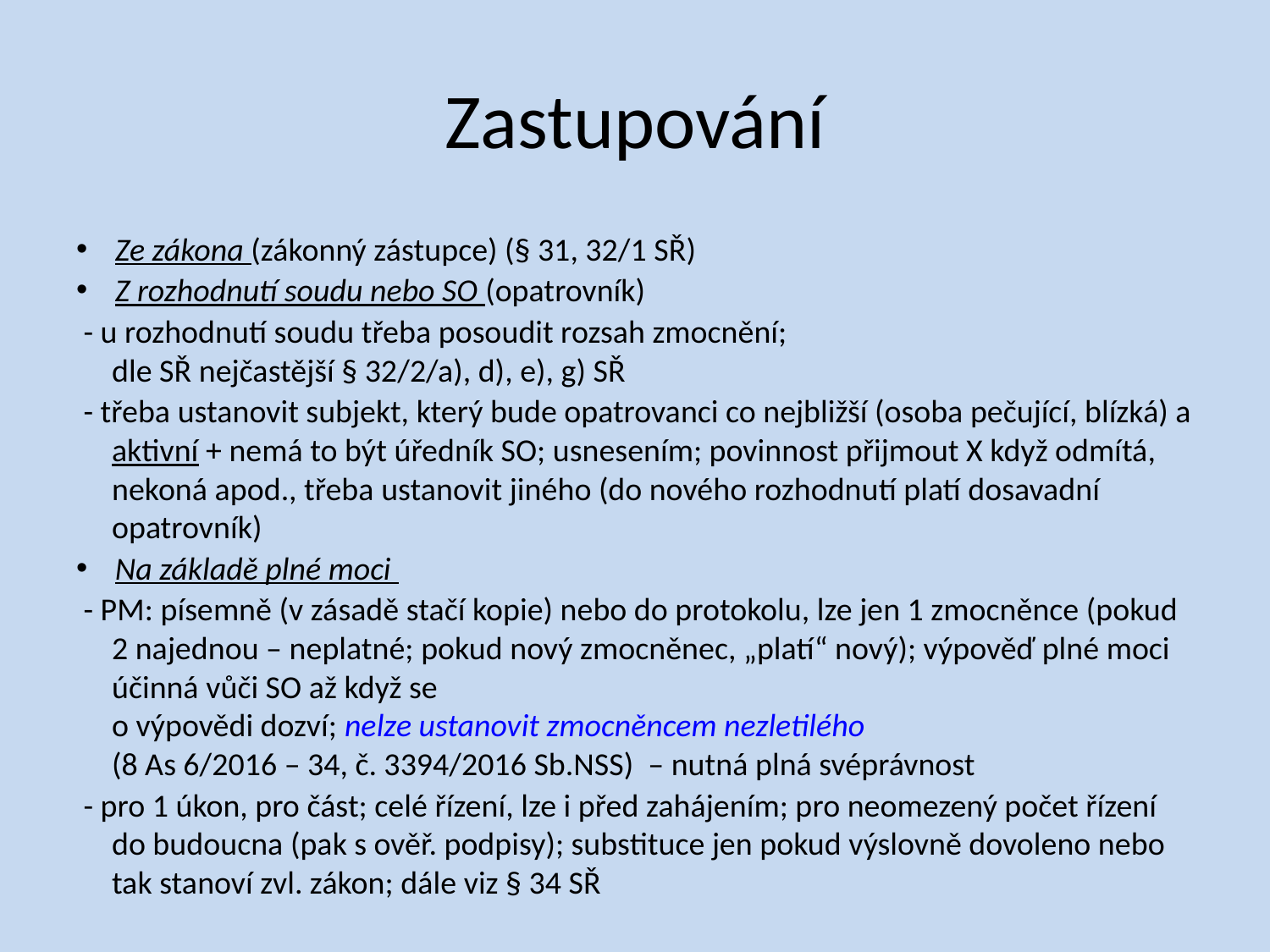

# Zastupování
Ze zákona (zákonný zástupce) (§ 31, 32/1 SŘ)
Z rozhodnutí soudu nebo SO (opatrovník)
 - u rozhodnutí soudu třeba posoudit rozsah zmocnění;
dle SŘ nejčastější § 32/2/a), d), e), g) SŘ
 - třeba ustanovit subjekt, který bude opatrovanci co nejbližší (osoba pečující, blízká) a aktivní + nemá to být úředník SO; usnesením; povinnost přijmout X když odmítá, nekoná apod., třeba ustanovit jiného (do nového rozhodnutí platí dosavadní opatrovník)
Na základě plné moci
 - PM: písemně (v zásadě stačí kopie) nebo do protokolu, lze jen 1 zmocněnce (pokud 2 najednou – neplatné; pokud nový zmocněnec, „platí“ nový); výpověď plné moci účinná vůči SO až když se
o výpovědi dozví; nelze ustanovit zmocněncem nezletilého
(8 As 6/2016 – 34, č. 3394/2016 Sb.NSS)  – nutná plná svéprávnost
 - pro 1 úkon, pro část; celé řízení, lze i před zahájením; pro neomezený počet řízení do budoucna (pak s ověř. podpisy); substituce jen pokud výslovně dovoleno nebo tak stanoví zvl. zákon; dále viz § 34 SŘ